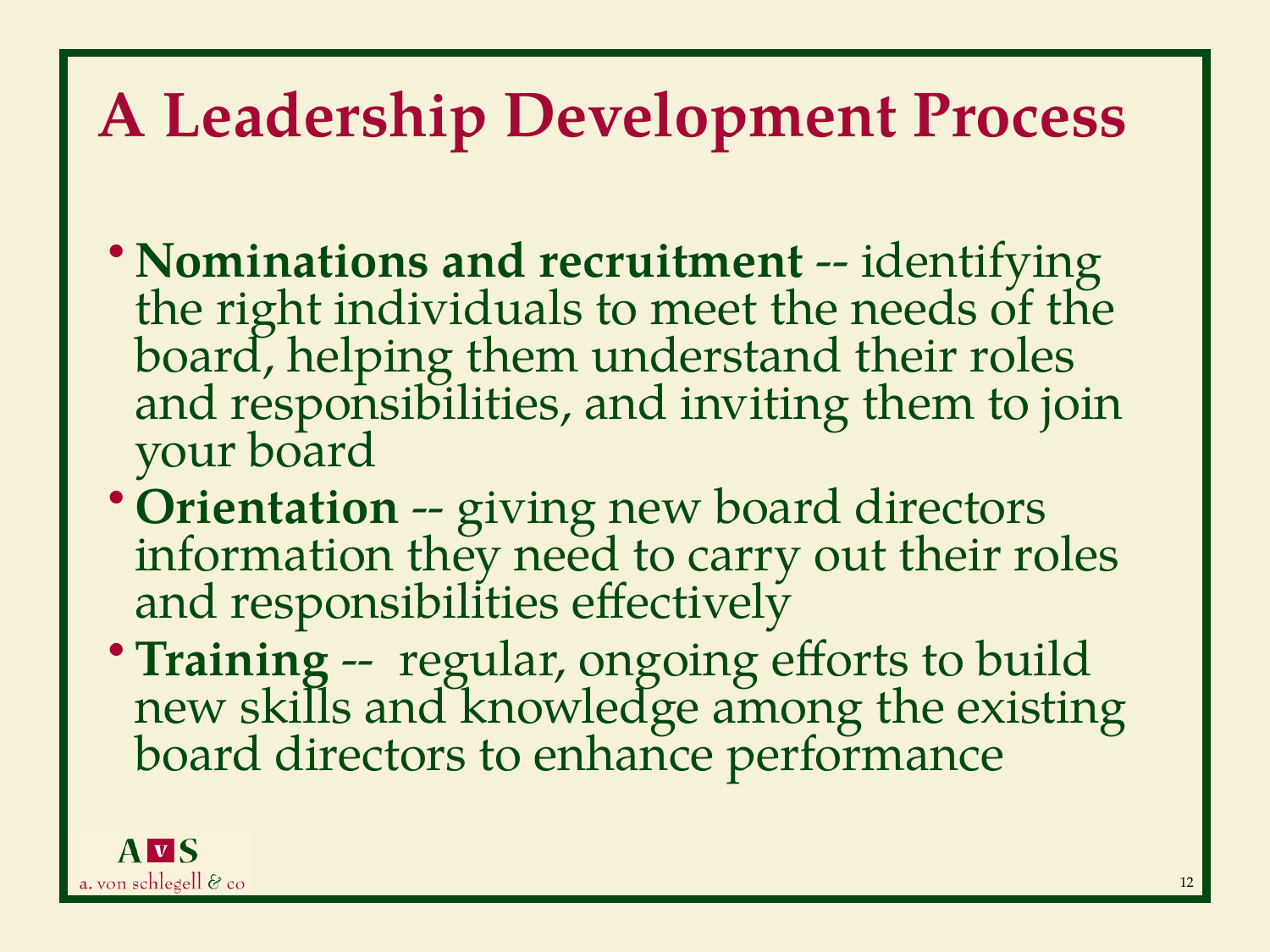

# A Leadership Development Process
Nominations and recruitment -- identifying the right individuals to meet the needs of the board, helping them understand their roles and responsibilities, and inviting them to join your board
Orientation -- giving new board directors  information they need to carry out their roles and responsibilities effectively
Training --  regular, ongoing efforts to build new skills and knowledge among the existing board directors to enhance performance

12